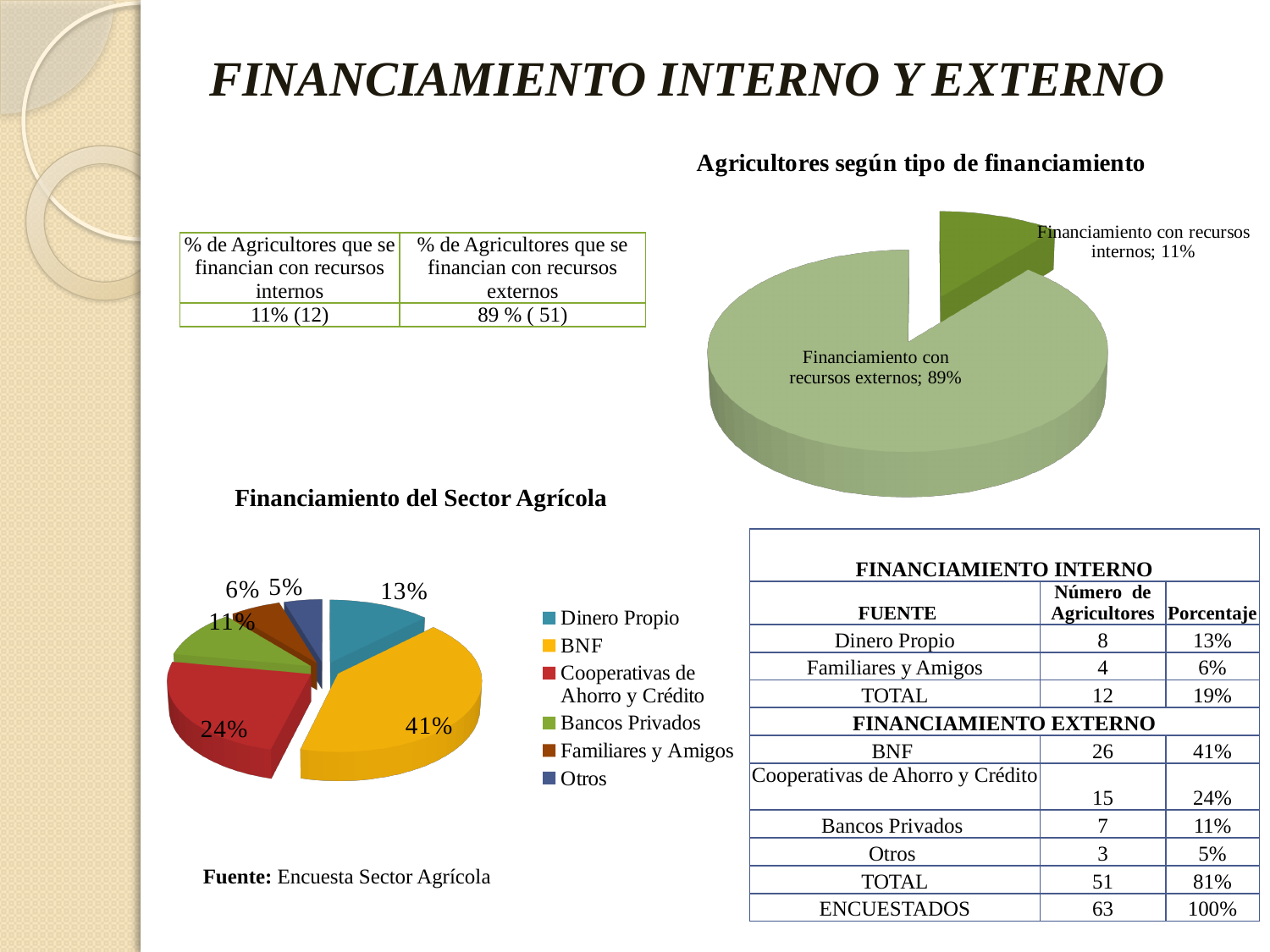

# FINANCIAMIENTO INTERNO Y EXTERNO

[unsupported chart]

| % de Agricultores que se financian con recursos internos | % de Agricultores que se financian con recursos externos |
| --- | --- |
| 11% (12) | 89 % ( 51) |

[unsupported chart]

Financiamiento del Sector Agrícola
| FINANCIAMIENTO INTERNO |  |  |
| --- | --- | --- |
| FUENTE | Número de Agricultores | Porcentaje |
| Dinero Propio | 8 | 13% |
| Familiares y Amigos | 4 | 6% |
| TOTAL | 12 | 19% |
| FINANCIAMIENTO EXTERNO |  |  |
| BNF | 26 | 41% |
| Cooperativas de Ahorro y Crédito | 15 | 24% |
| Bancos Privados | 7 | 11% |
| Otros | 3 | 5% |
| TOTAL | 51 | 81% |
| ENCUESTADOS | 63 | 100% |
Fuente: Encuesta Sector Agrícola